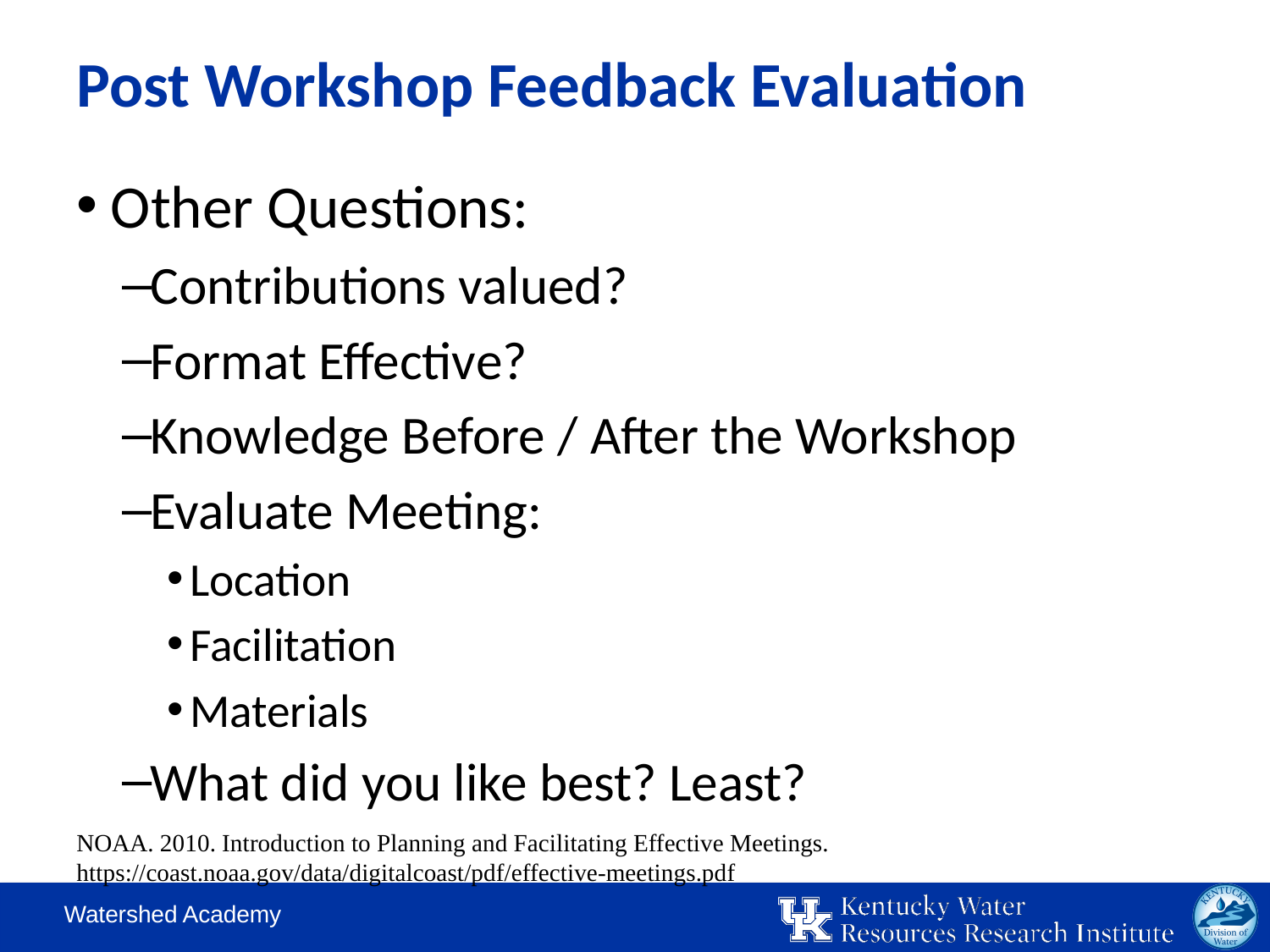

# Post Workshop Feedback Evaluation
Other Questions:
Contributions valued?
Format Effective?
Knowledge Before / After the Workshop
Evaluate Meeting:
Location
Facilitation
Materials
What did you like best? Least?
NOAA. 2010. Introduction to Planning and Facilitating Effective Meetings. https://coast.noaa.gov/data/digitalcoast/pdf/effective-meetings.pdf